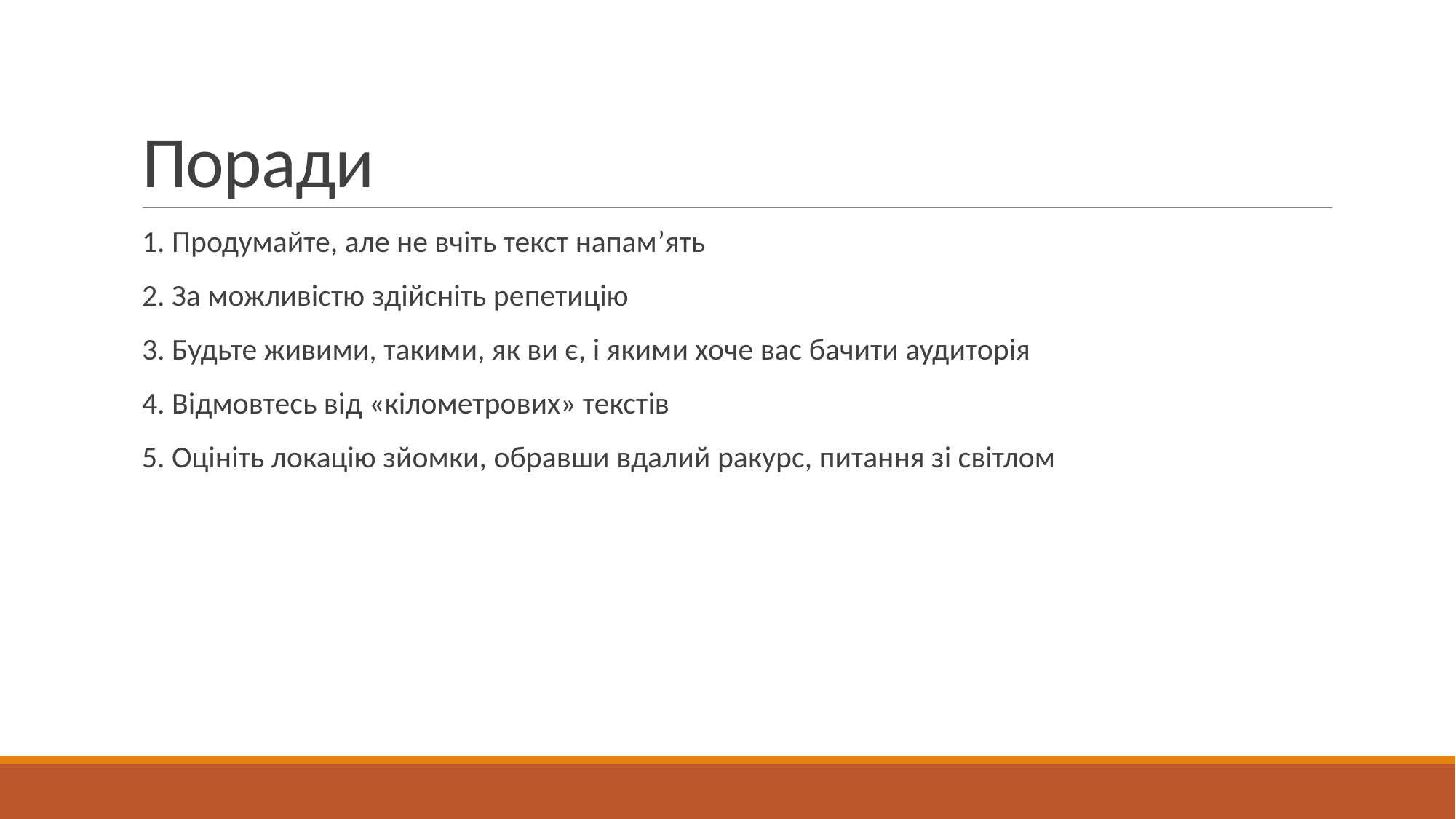

# Поради
1. Продумайте, але не вчіть текст напам’ять
2. За можливістю здійсніть репетицію
3. Будьте живими, такими, як ви є, і якими хоче вас бачити аудиторія
4. Відмовтесь від «кілометрових» текстів
5. Оцініть локацію зйомки, обравши вдалий ракурс, питання зі світлом